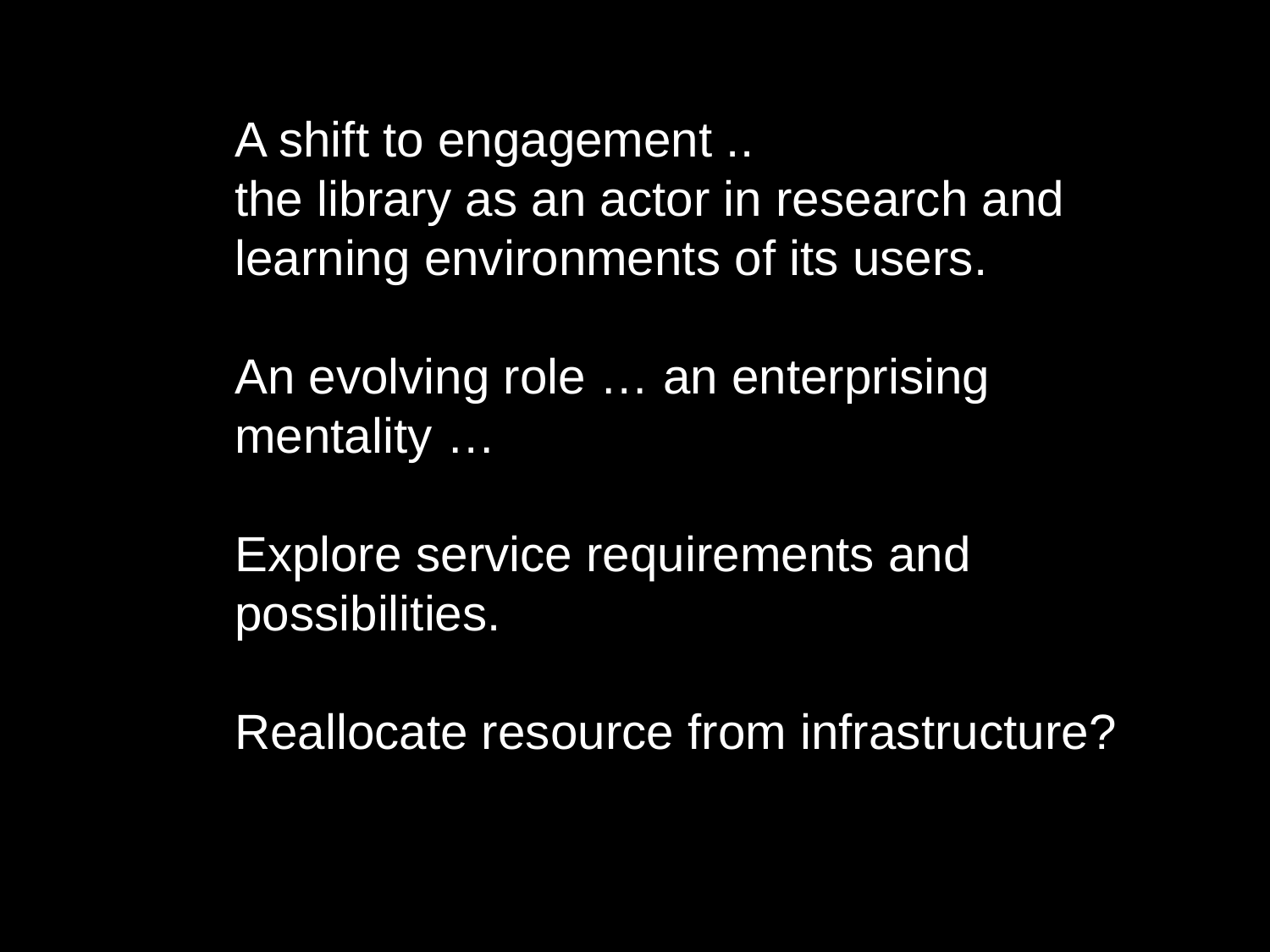

A shift to engagement ..
the library as an actor in research and learning environments of its users.

An evolving role … an enterprising mentality …

Explore service requirements and possibilities.

Reallocate resource from infrastructure?